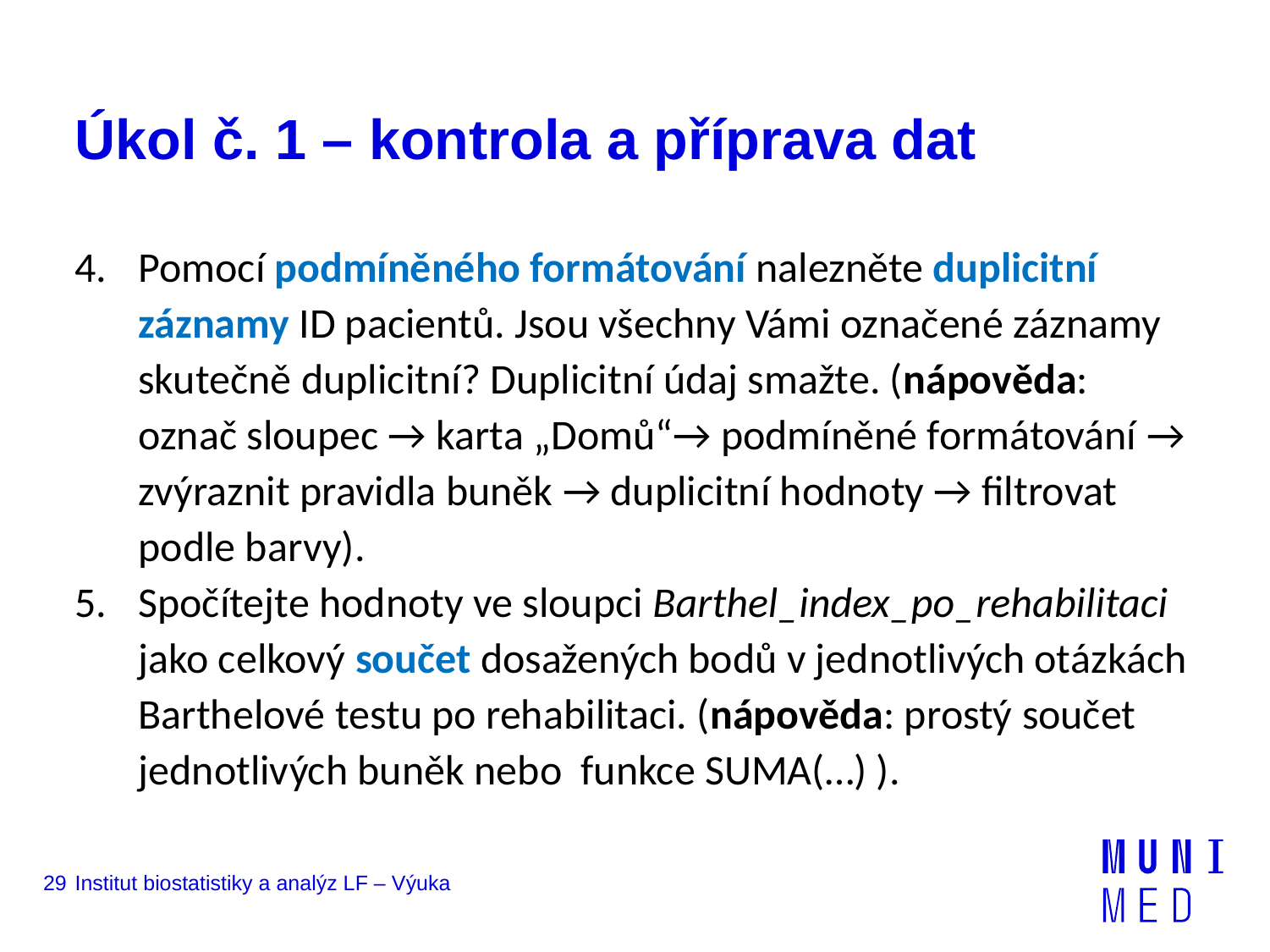

# Úkol č. 1 – kontrola a příprava dat
Pomocí podmíněného formátování nalezněte duplicitní záznamy ID pacientů. Jsou všechny Vámi označené záznamy skutečně duplicitní? Duplicitní údaj smažte. (nápověda: označ sloupec → karta „Domů“→ podmíněné formátování → zvýraznit pravidla buněk → duplicitní hodnoty → filtrovat podle barvy).
Spočítejte hodnoty ve sloupci Barthel_index_po_rehabilitaci jako celkový součet dosažených bodů v jednotlivých otázkách Barthelové testu po rehabilitaci. (nápověda: prostý součet jednotlivých buněk nebo  funkce SUMA(…) ).

29
Institut biostatistiky a analýz LF – Výuka